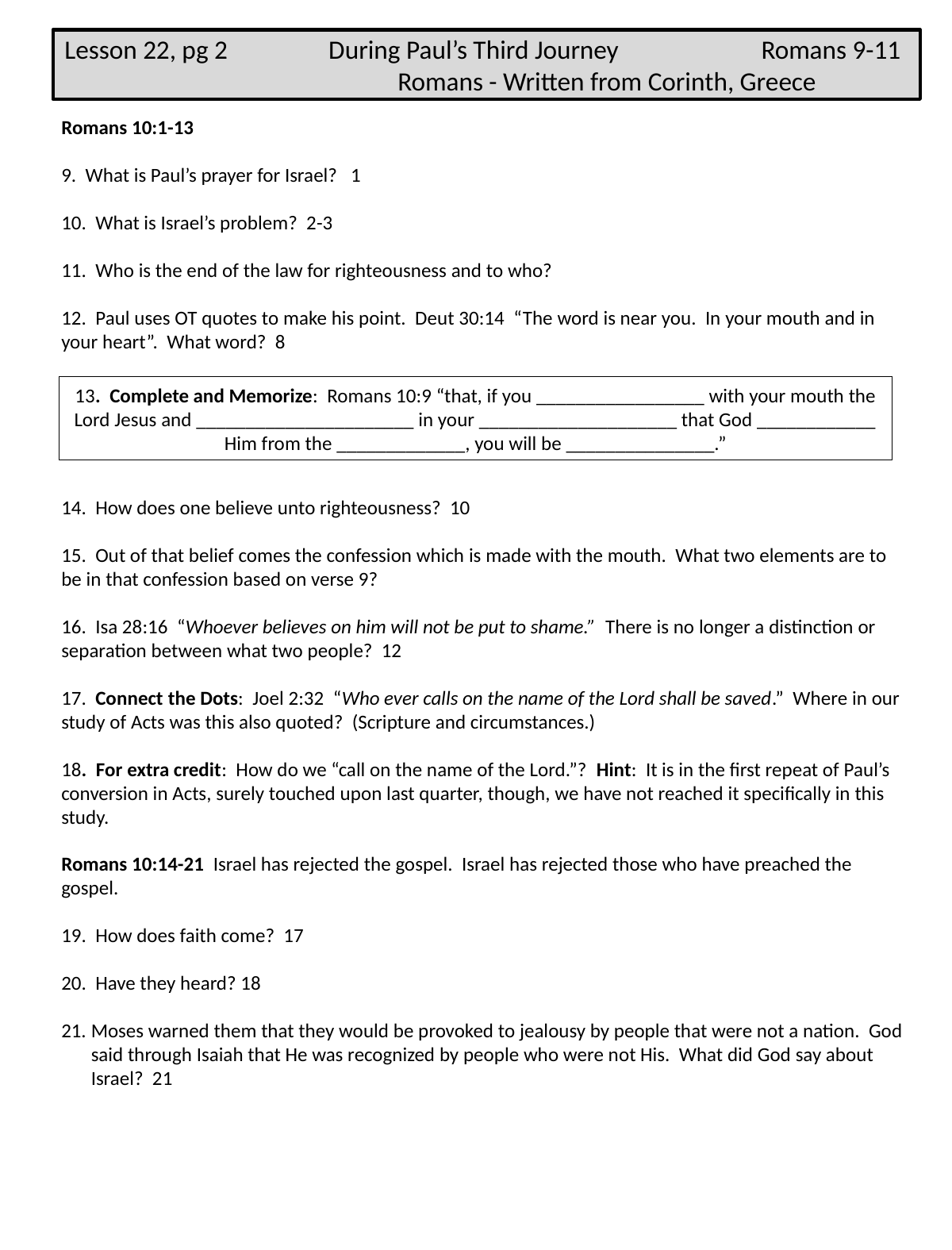

Lesson 22, pg 2                 During Paul’s Third Journey                        Romans 9-11                                     	                Romans - Written from Corinth, Greece
Romans 10:1-13

9.  What is Paul’s prayer for Israel?   1

10.  What is Israel’s problem?  2-3

11.  Who is the end of the law for righteousness and to who?

12.  Paul uses OT quotes to make his point.  Deut 30:14  “The word is near you.  In your mouth and in your heart”.  What word?  8

14.  How does one believe unto righteousness?  10

15.  Out of that belief comes the confession which is made with the mouth.  What two elements are to be in that confession based on verse 9?

16.  Isa 28:16  “Whoever believes on him will not be put to shame.”  There is no longer a distinction or separation between what two people?  12

17.  Connect the Dots:  Joel 2:32  “Who ever calls on the name of the Lord shall be saved.”  Where in our study of Acts was this also quoted?  (Scripture and circumstances.)

18.  For extra credit:  How do we “call on the name of the Lord.”?  Hint:  It is in the first repeat of Paul’s conversion in Acts, surely touched upon last quarter, though, we have not reached it specifically in this study.

Romans 10:14-21  Israel has rejected the gospel.  Israel has rejected those who have preached the gospel.

19.  How does faith come?  17

20.  Have they heard? 18

Moses warned them that they would be provoked to jealousy by people that were not a nation.  God said through Isaiah that He was recognized by people who were not His.  What did God say about Israel?  21
13.  Complete and Memorize:  Romans 10:9 “that, if you _________________ with your mouth the Lord Jesus and ______________________ in your ____________________ that God ____________ Him from the _____________, you will be _______________.”